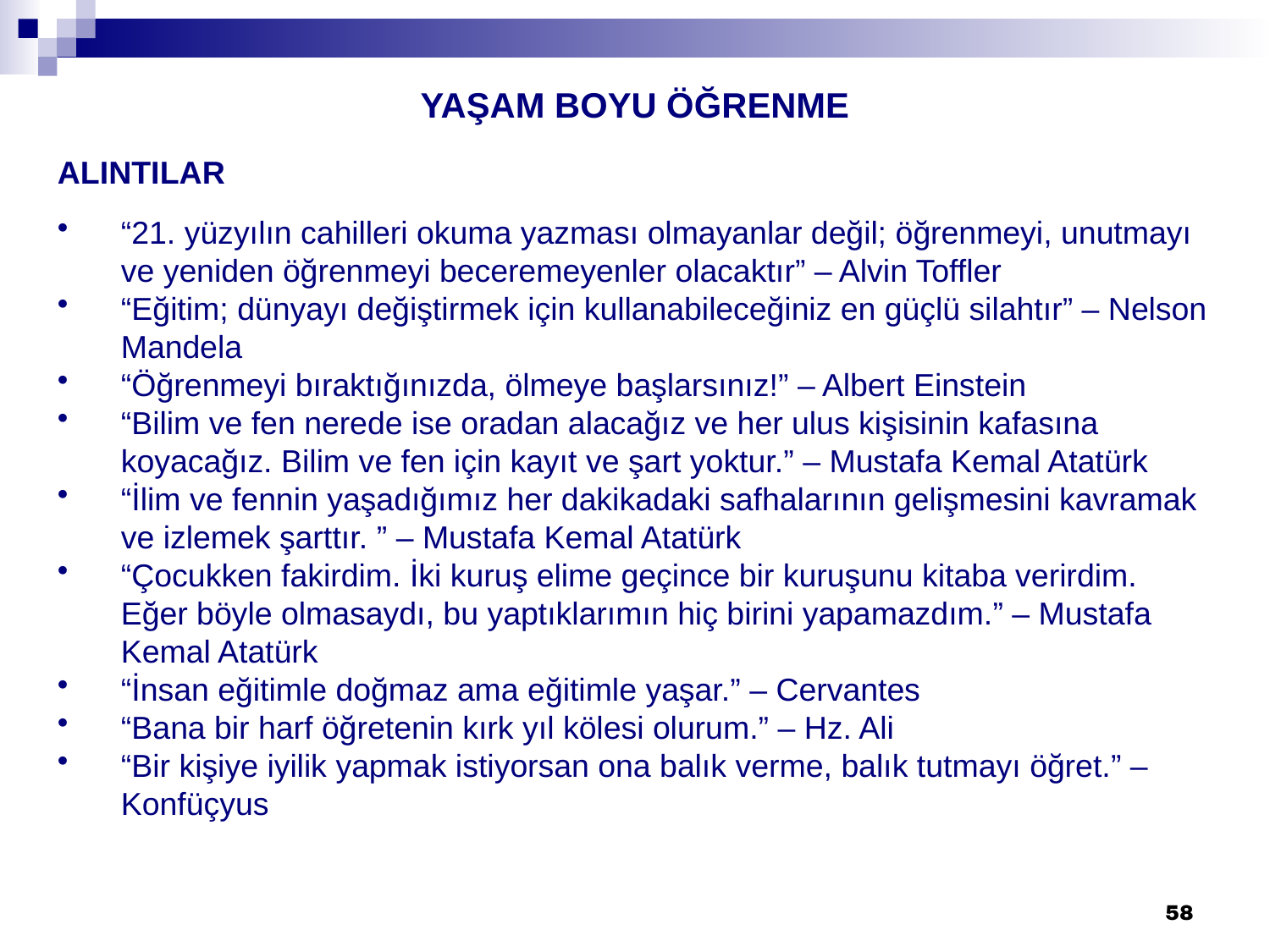

YAŞAM BOYU ÖĞRENME
ALINTILAR
“21. yüzyılın cahilleri okuma yazması olmayanlar değil; öğrenmeyi, unutmayı ve yeniden öğrenmeyi beceremeyenler olacaktır” – Alvin Toffler
“Eğitim; dünyayı değiştirmek için kullanabileceğiniz en güçlü silahtır” – Nelson Mandela
“Öğrenmeyi bıraktığınızda, ölmeye başlarsınız!” – Albert Einstein
“Bilim ve fen nerede ise oradan alacağız ve her ulus kişisinin kafasına koyacağız. Bilim ve fen için kayıt ve şart yoktur.” – Mustafa Kemal Atatürk
“İlim ve fennin yaşadığımız her dakikadaki safhalarının gelişmesini kavramak ve izlemek şarttır. ” – Mustafa Kemal Atatürk
“Çocukken fakirdim. İki kuruş elime geçince bir kuruşunu kitaba verirdim. Eğer böyle olmasaydı, bu yaptıklarımın hiç birini yapamazdım.” – Mustafa Kemal Atatürk
“İnsan eğitimle doğmaz ama eğitimle yaşar.” – Cervantes
“Bana bir harf öğretenin kırk yıl kölesi olurum.” – Hz. Ali
“Bir kişiye iyilik yapmak istiyorsan ona balık verme, balık tutmayı öğret.” – Konfüçyus

58